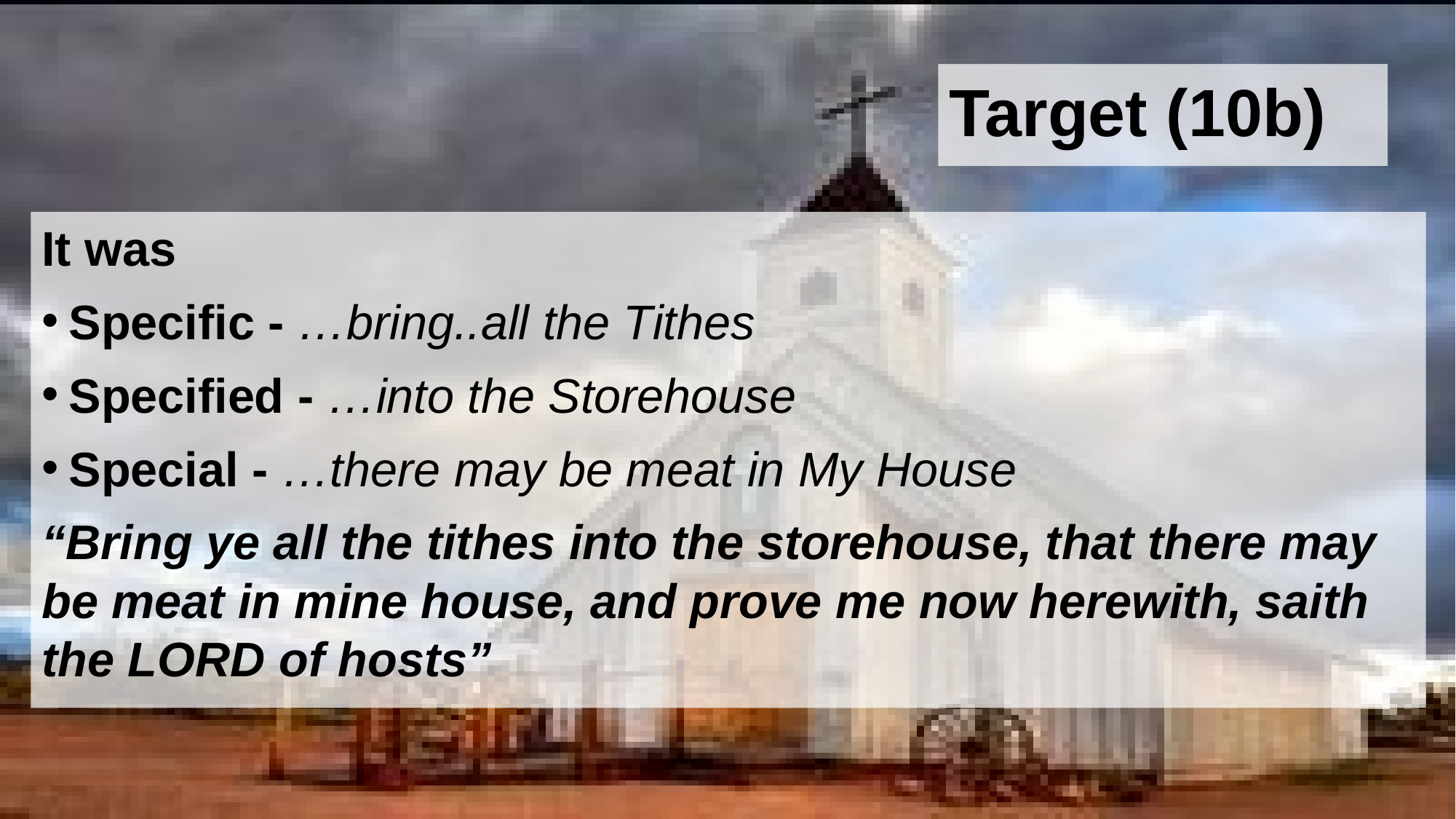

# Target (10b)
It was
Specific - …bring..all the Tithes
Specified - …into the Storehouse
Special - …there may be meat in My House
“Bring ye all the tithes into the storehouse, that there may be meat in mine house, and prove me now herewith, saith the LORD of hosts”